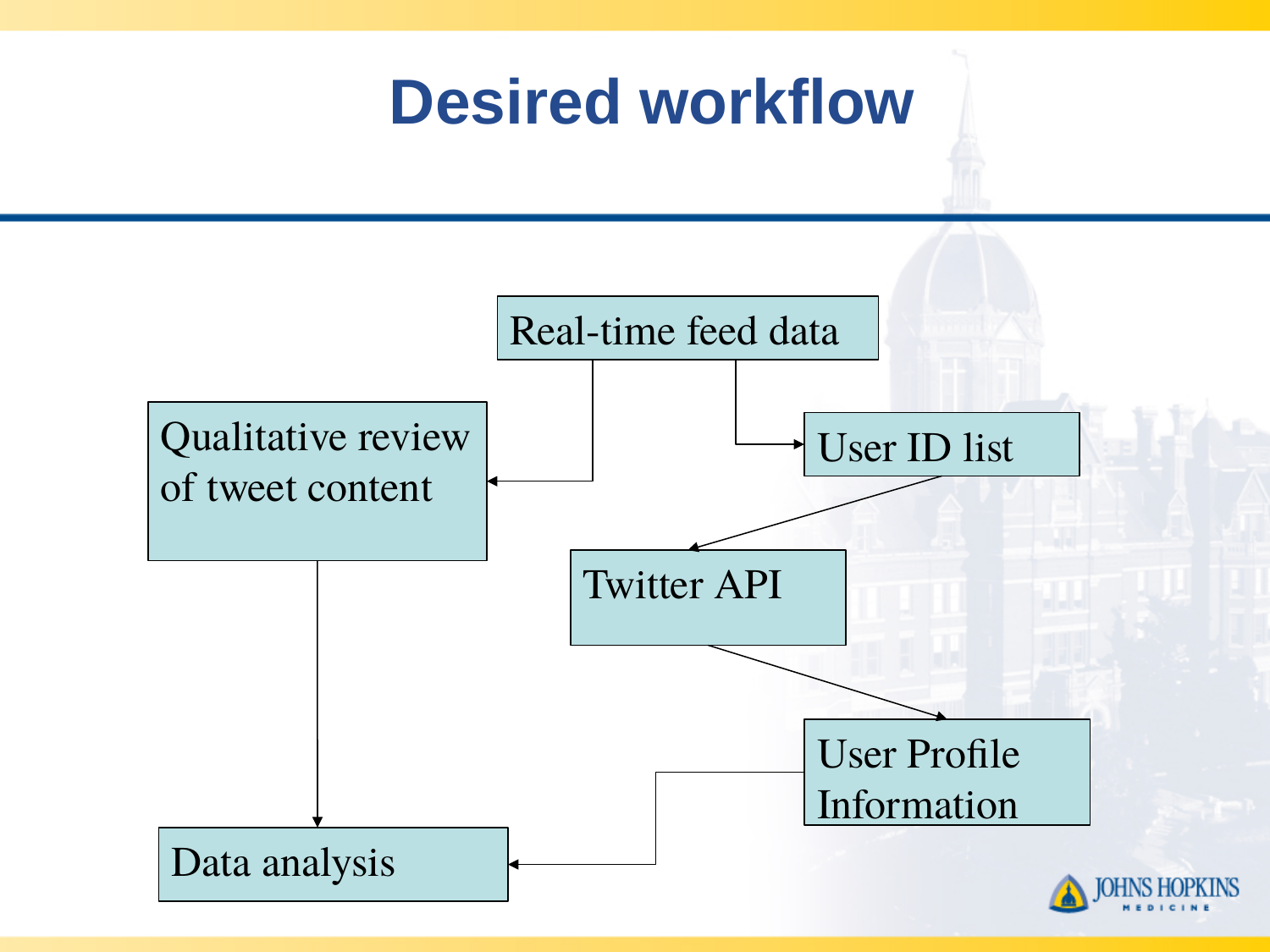

# Desired workflow

Real-time feed data
Qualitative review of tweet content
User ID list
Twitter API
User Profile
Information
Data analysis